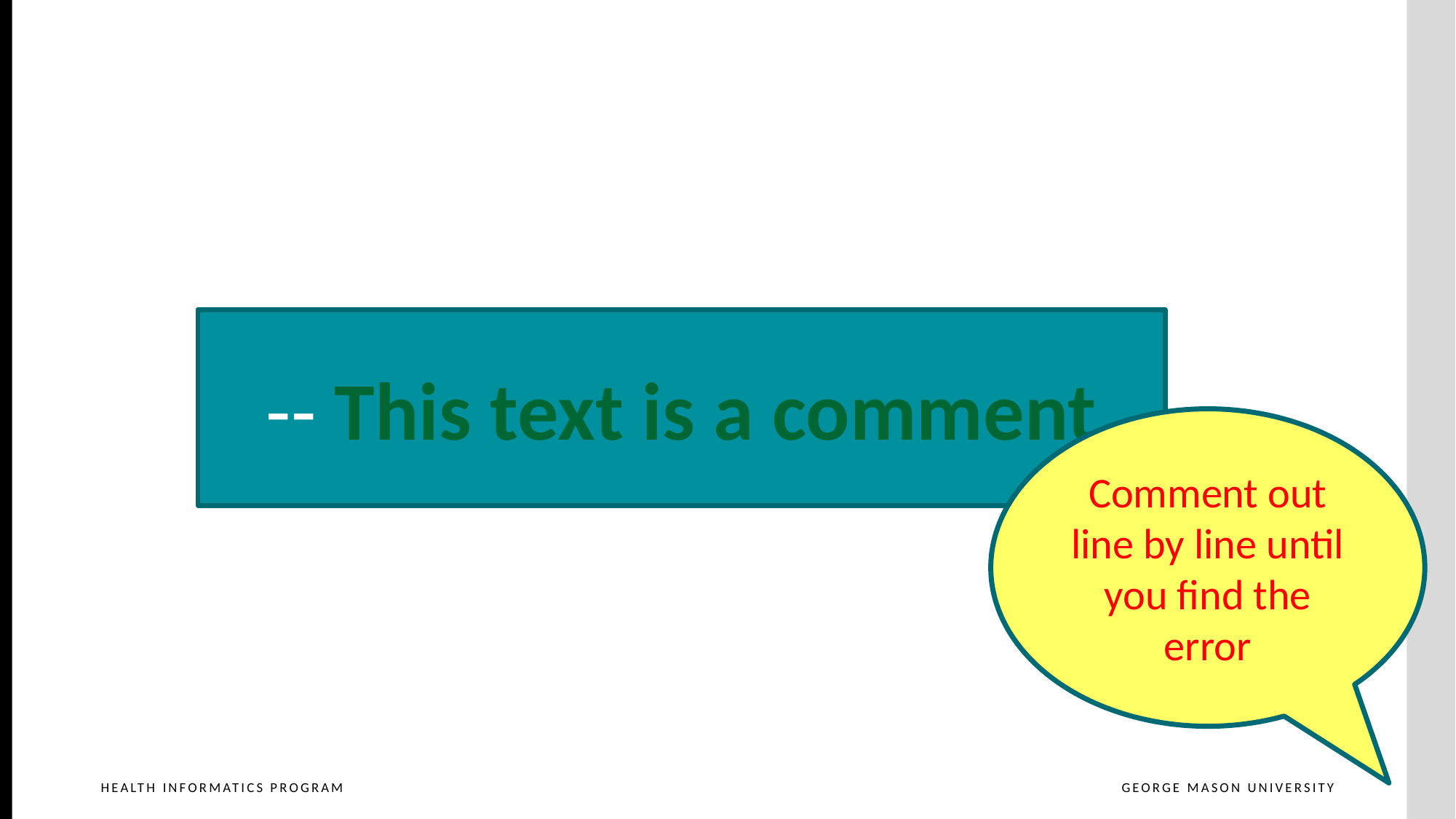

-- This text is a comment
Comment out line by line until you find the error